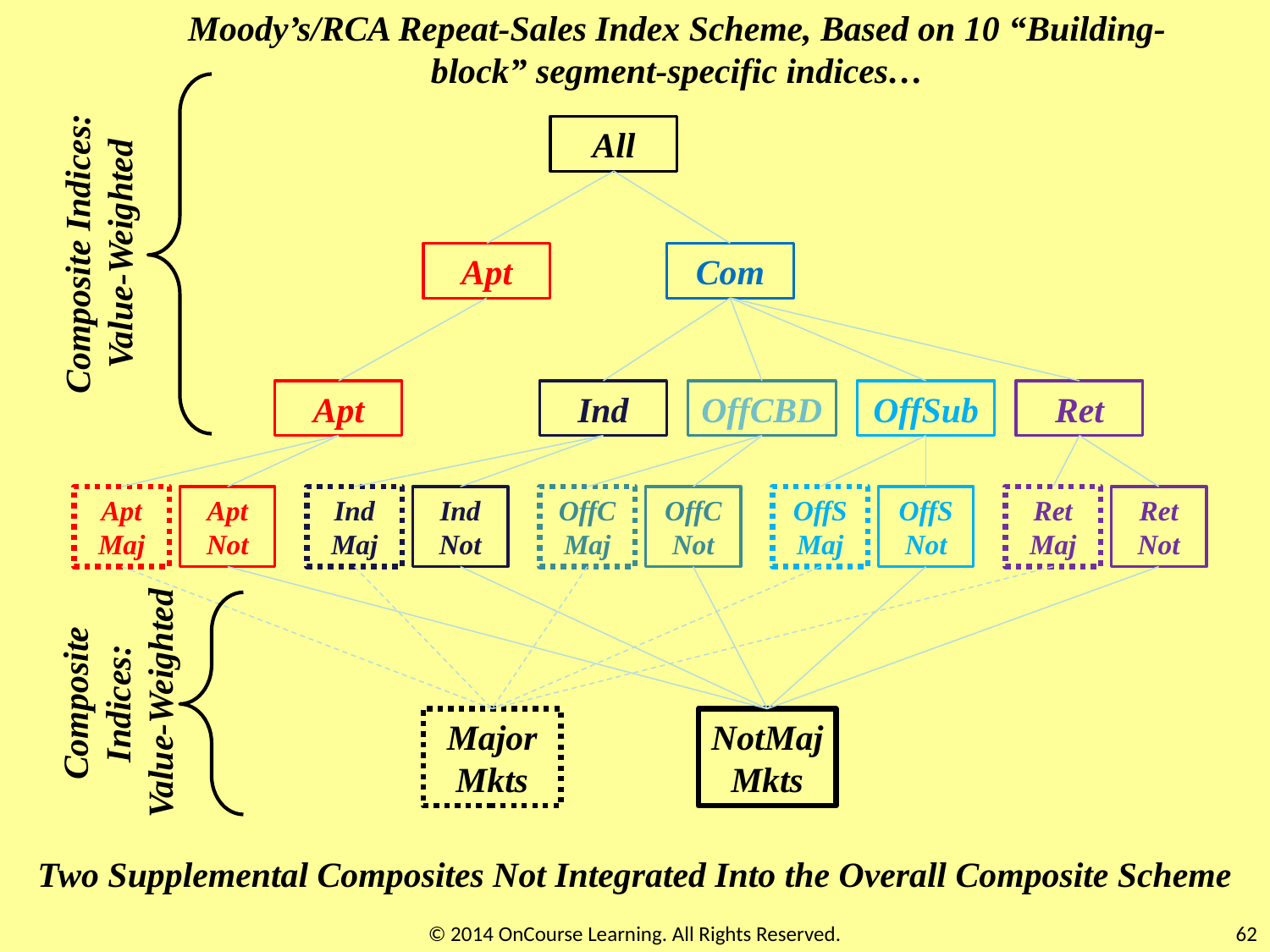

Moody’s/RCA Repeat-Sales Index Scheme, Based on 10 “Building-block” segment-specific indices…

All
Composite Indices:
Value-Weighted
Apt
Com
Apt
Ind
OffCBD
OffSub
Ret
Apt
Maj
Apt
Not
Ind
Maj
Ind
Not
OffC
Maj
OffC
Not
OffS
Maj
OffS
Not
Ret
Maj
Ret
Not

Composite Indices:
Value-Weighted
Major
Mkts
NotMaj
Mkts
Two Supplemental Composites Not Integrated Into the Overall Composite Scheme
© 2014 OnCourse Learning. All Rights Reserved.
62